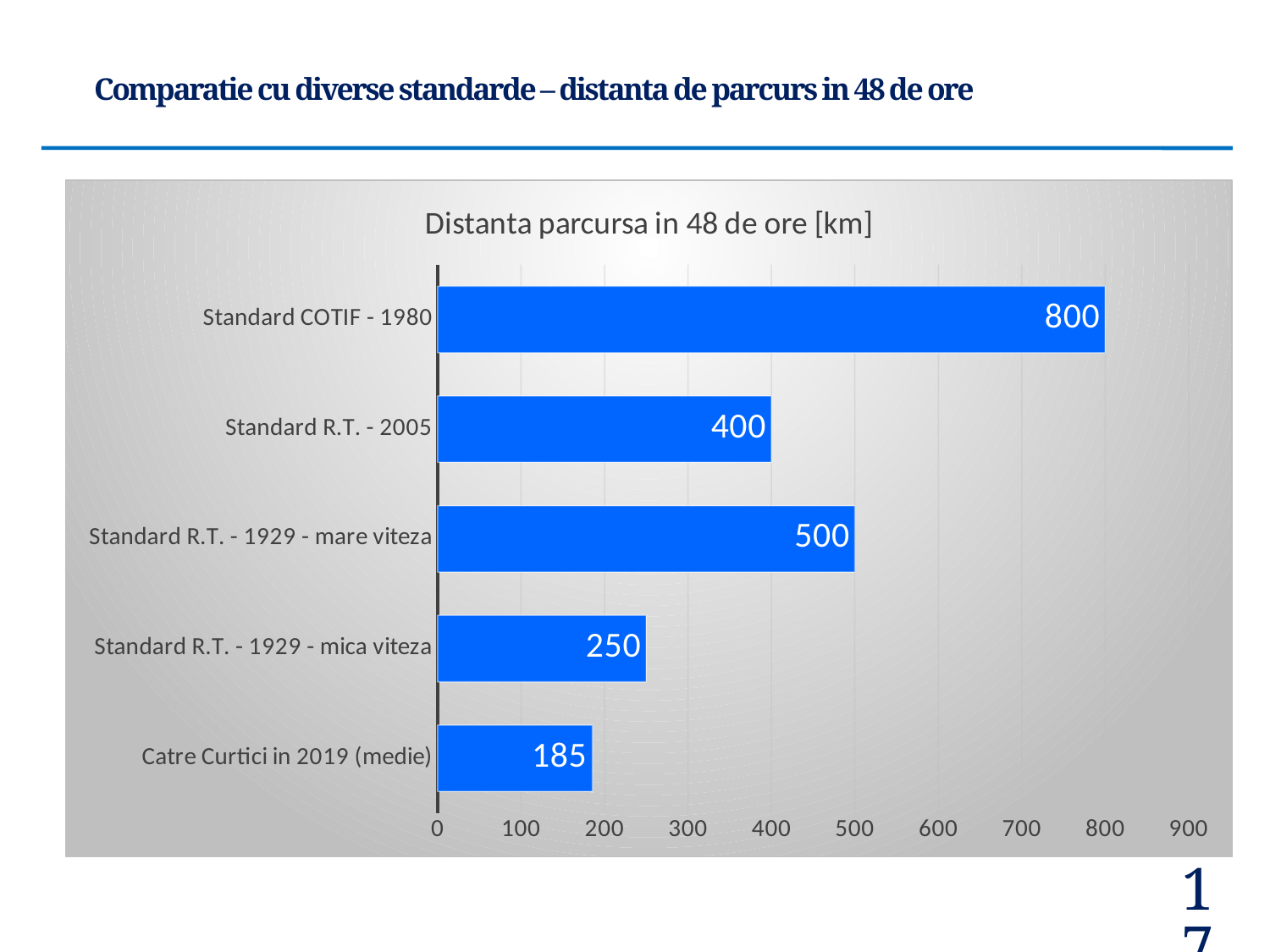

Comparatie cu diverse standarde – distanta de parcurs in 48 de ore

### Chart: Distanta parcursa in 48 de ore [km]

| Category | Distanta parcursa in 48 de ore [km] |
|---|---|
| Catre Curtici in 2019 (medie) | 185.28 |
| Standard R.T. - 1929 - mica viteza | 250.0 |
| Standard R.T. - 1929 - mare viteza | 500.0 |
| Standard R.T. - 2005 | 400.0 |
| Standard COTIF - 1980 | 800.0 |
17